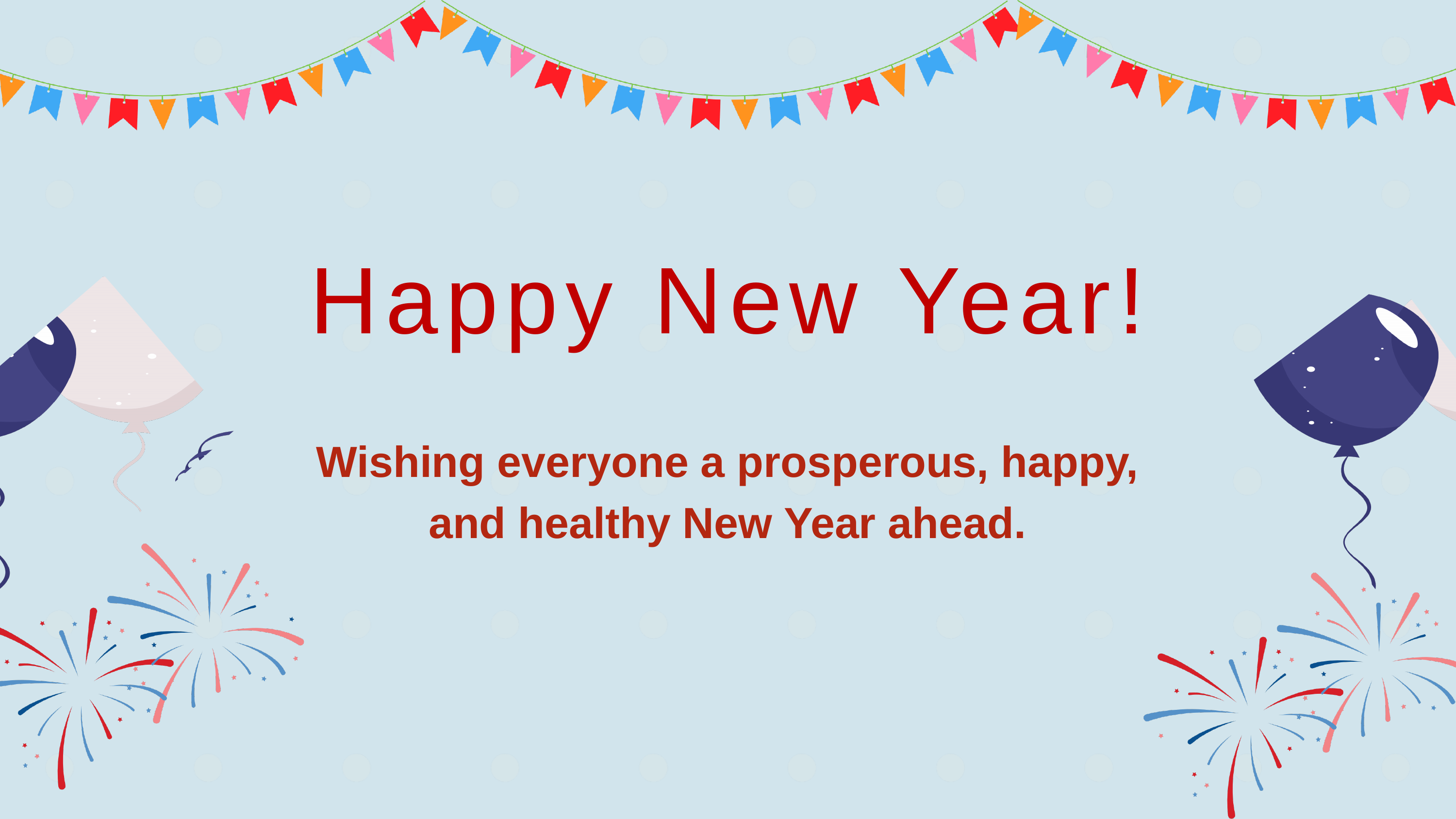

Happy New Year!

Wishing everyone a prosperous, happy,
and healthy New Year ahead.